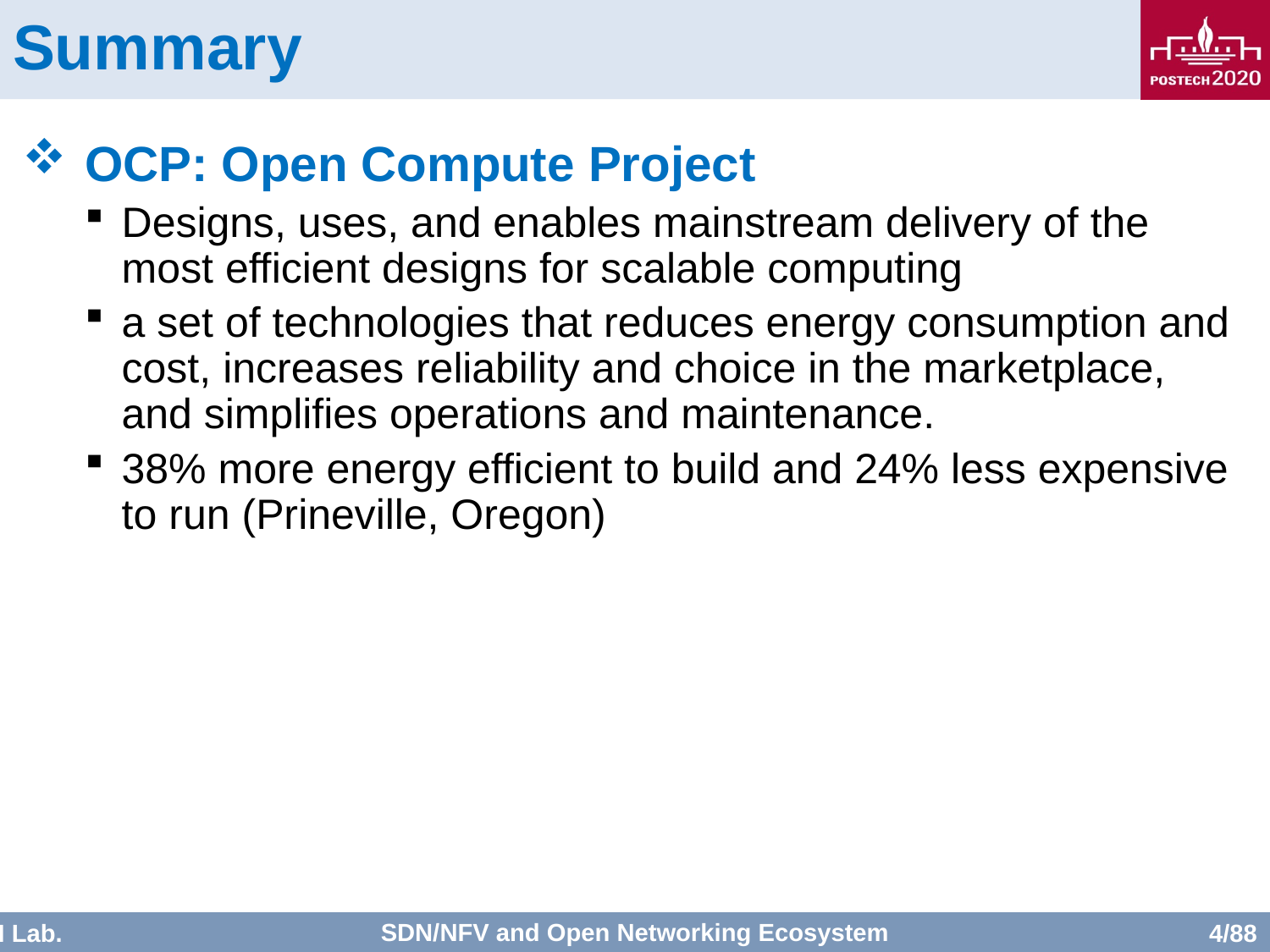

# Summary
OCP: Open Compute Project
Designs, uses, and enables mainstream delivery of the most efficient designs for scalable computing
a set of technologies that reduces energy consumption and cost, increases reliability and choice in the marketplace, and simplifies operations and maintenance.
38% more energy efficient to build and 24% less expensive to run (Prineville, Oregon)